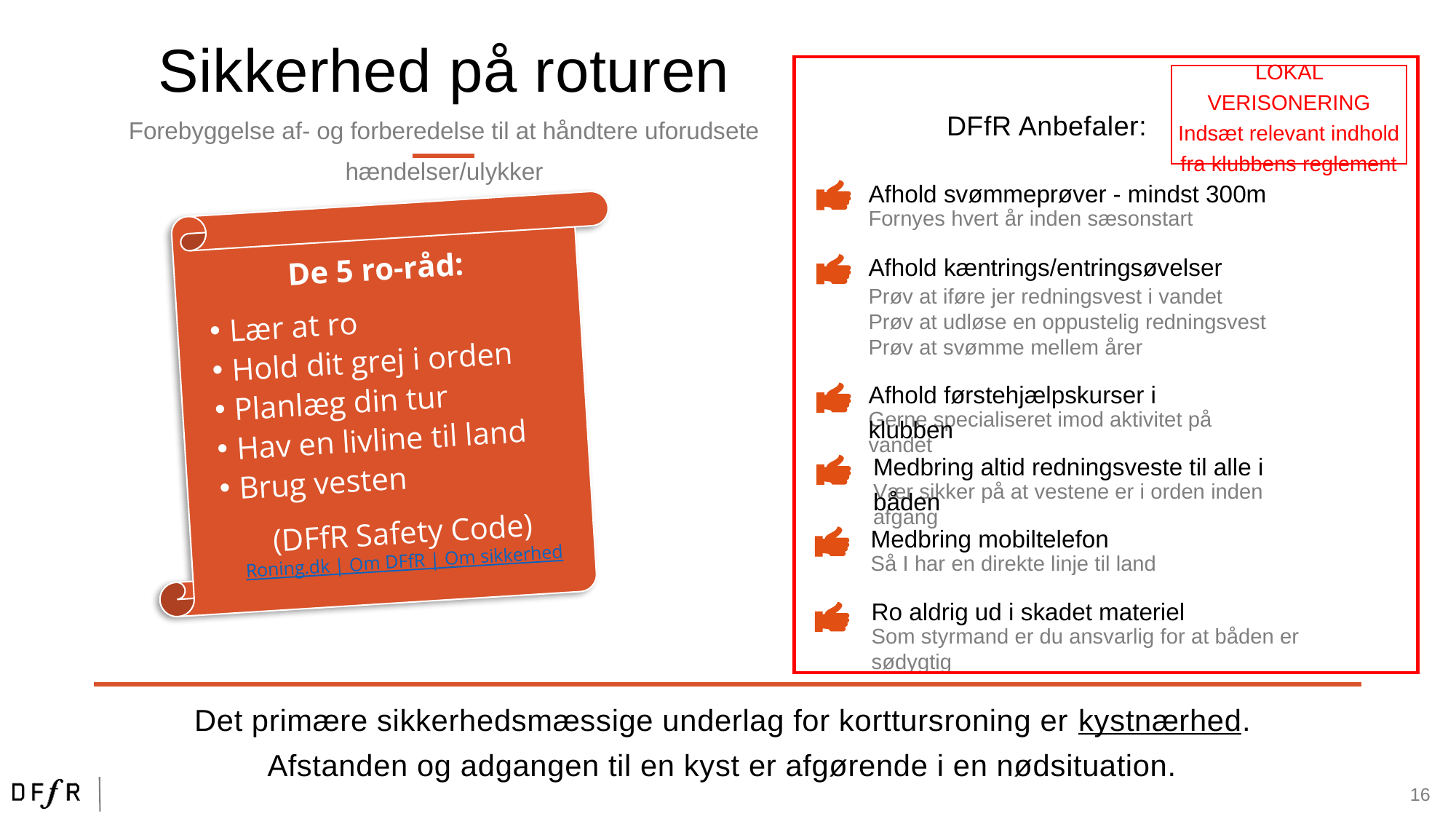

Sikkerhed på roturen
Forebyggelse af- og forberedelse til at håndtere uforudsete hændelser/ulykker

LOKAL VERISONERING
Indsæt relevant indhold fra klubbens reglement
DFfR Anbefaler:
Afhold svømmeprøver - mindst 300m
Fornyes hvert år inden sæsonstart

De 5 ro-råd:

Lær at ro
Hold dit grej i orden
Planlæg din tur
Hav en livline til land
Brug vesten

(DFfR Safety Code)
Roning.dk | Om DFfR | Om sikkerhed
Afhold kæntrings/entringsøvelser

Prøv at iføre jer redningsvest i vandet
Prøv at udløse en oppustelig redningsvest
Prøv at svømme mellem årer
Afhold førstehjælpskurser i klubben

Gerne specialiseret imod aktivitet på vandet
Medbring altid redningsveste til alle i båden

Vær sikker på at vestene er i orden inden afgang
Medbring mobiltelefon

Så I har en direkte linje til land
Ro aldrig ud i skadet materiel

Som styrmand er du ansvarlig for at båden er sødygtig
Det primære sikkerhedsmæssige underlag for korttursroning er kystnærhed.
Afstanden og adgangen til en kyst er afgørende i en nødsituation.